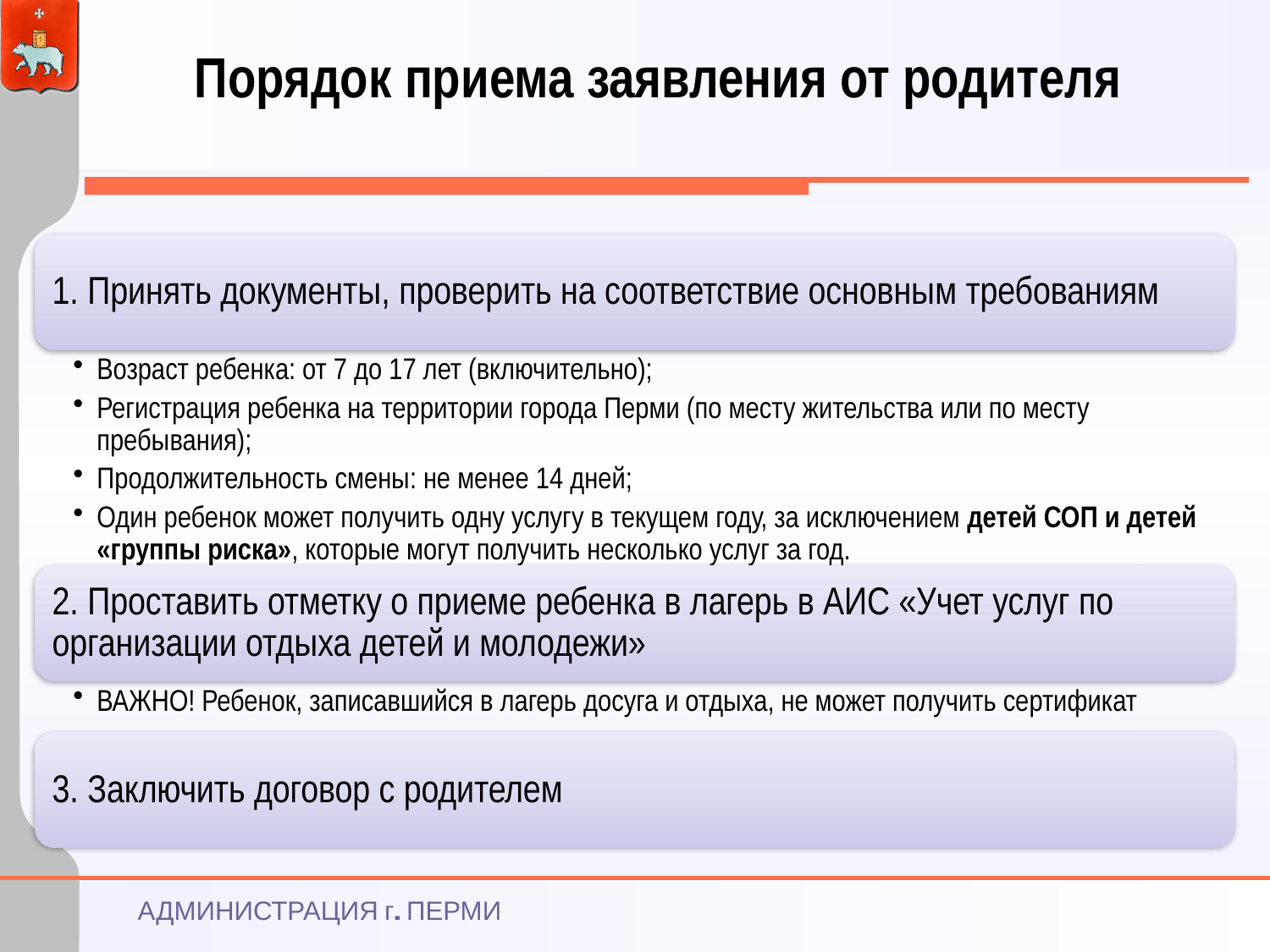

Порядок приема заявления от родителя
1. Принять документы, проверить на соответствие основным требованиям
Возраст ребенка: от 7 до 17 лет (включительно);
Регистрация ребенка на территории города Перми (по месту жительства или по месту пребывания);
Продолжительность смены: не менее 14 дней;
Один ребенок может получить одну услугу в текущем году, за исключением детей СОП и детей «группы риска», которые могут получить несколько услуг за год.
2. Проставить отметку о приеме ребенка в лагерь в АИС «Учет услуг по организации отдыха детей и молодежи»
ВАЖНО! Ребенок, записавшийся в лагерь досуга и отдыха, не может получить сертификат
3. Заключить договор с родителем